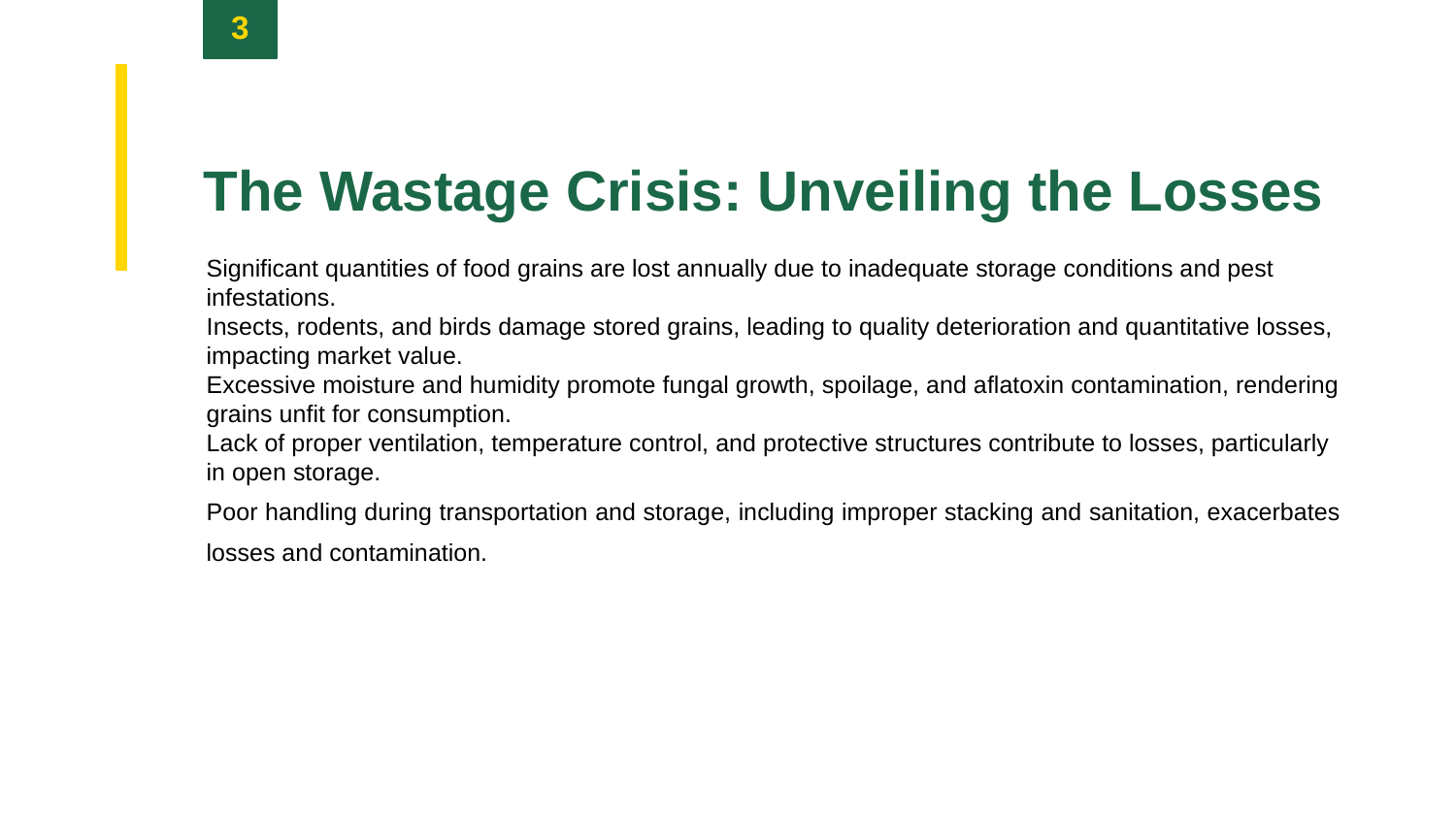

3

The Wastage Crisis: Unveiling the Losses
Significant quantities of food grains are lost annually due to inadequate storage conditions and pest infestations.
Insects, rodents, and birds damage stored grains, leading to quality deterioration and quantitative losses, impacting market value.
Excessive moisture and humidity promote fungal growth, spoilage, and aflatoxin contamination, rendering grains unfit for consumption.
Lack of proper ventilation, temperature control, and protective structures contribute to losses, particularly in open storage.
Poor handling during transportation and storage, including improper stacking and sanitation, exacerbates losses and contamination.